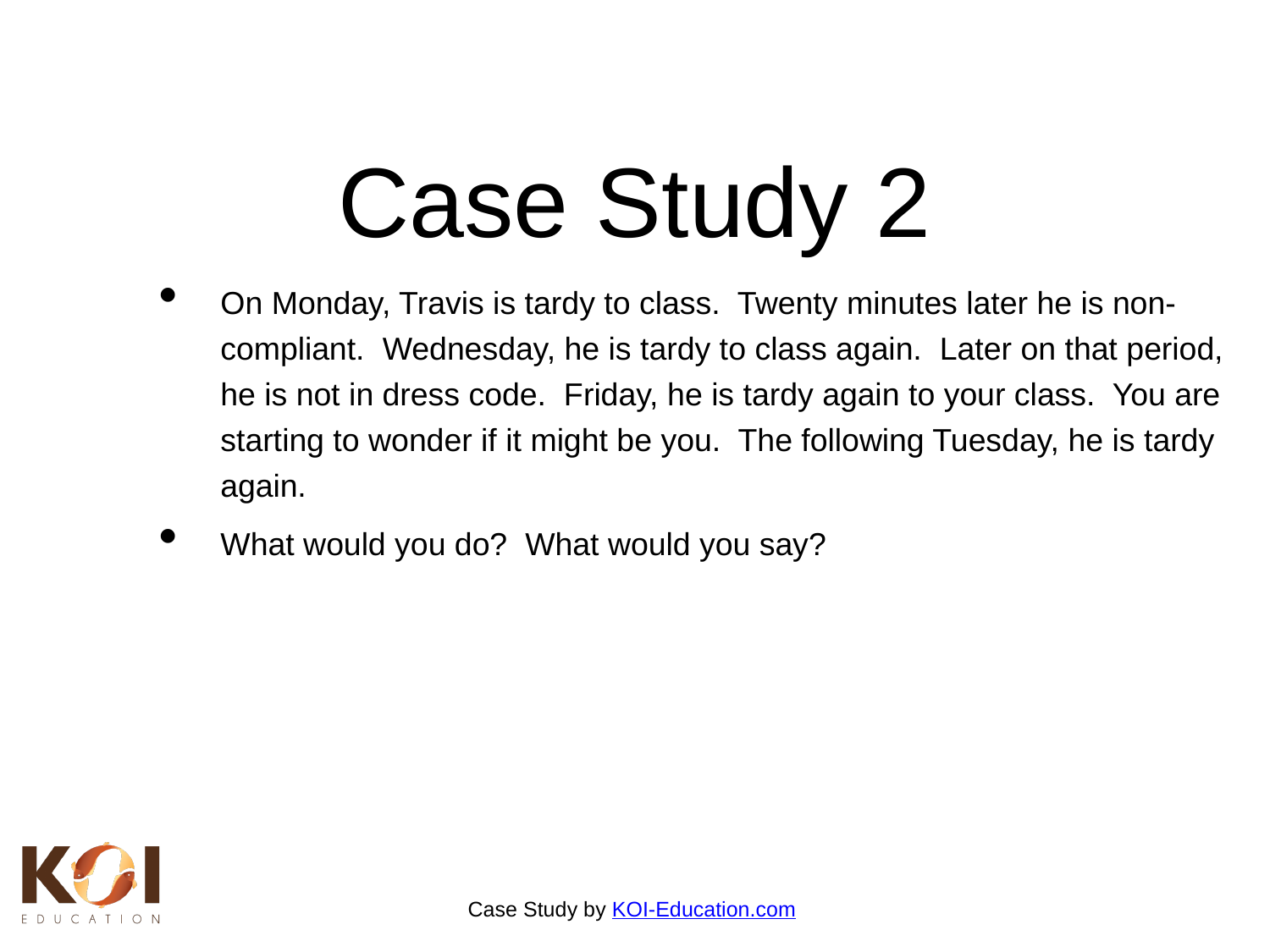

Case Study 2
On Monday, Travis is tardy to class.  Twenty minutes later he is non-compliant.  Wednesday, he is tardy to class again.  Later on that period, he is not in dress code.  Friday, he is tardy again to your class.  You are starting to wonder if it might be you.  The following Tuesday, he is tardy again.
What would you do?  What would you say?